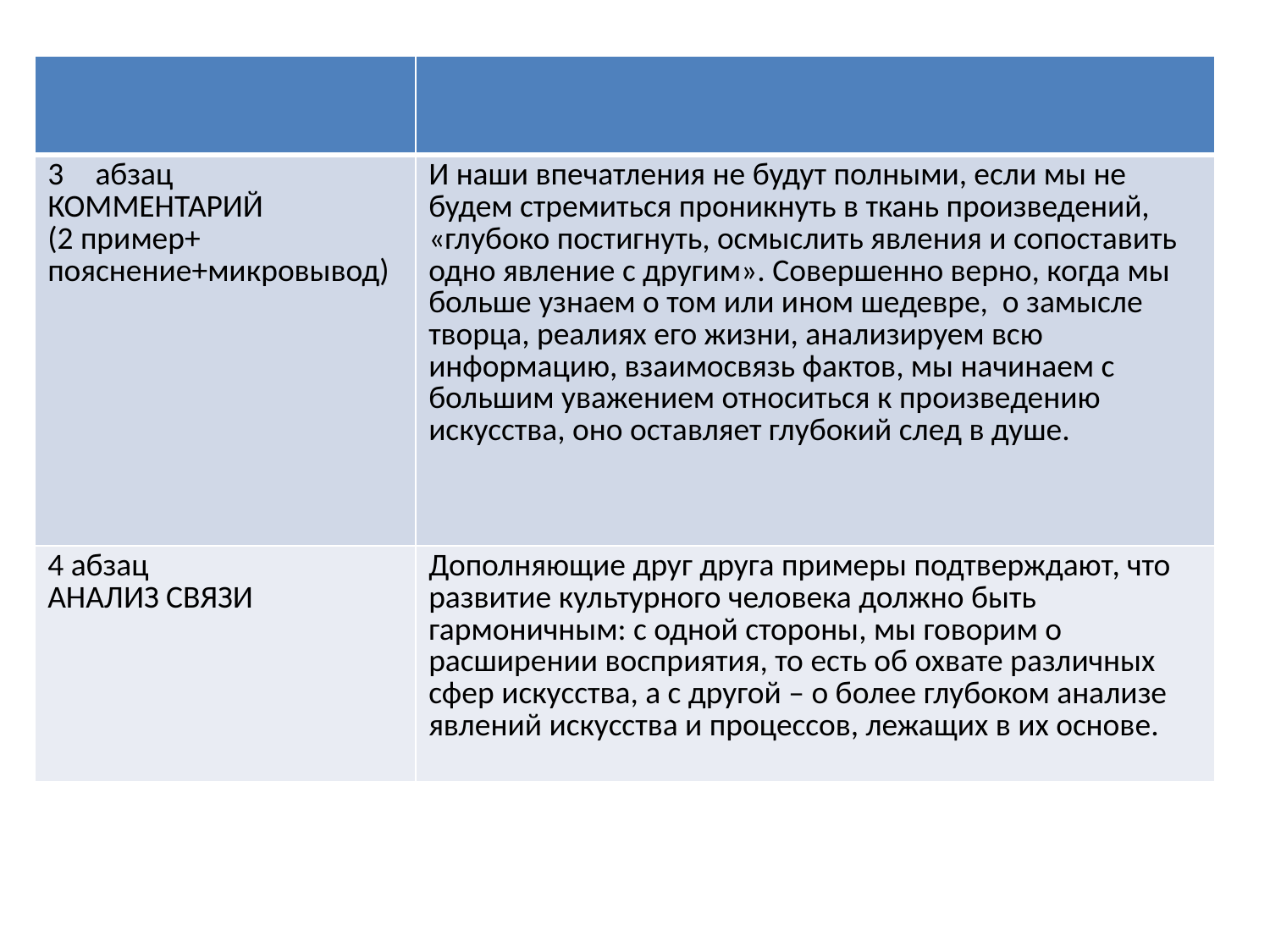

|  |  |
| --- | --- |
| абзац КОММЕНТАРИЙ (2 пример+ пояснение+микровывод) | И наши впечатления не будут полными, если мы не будем стремиться проникнуть в ткань произведений, «глубоко постигнуть, осмыслить явления и сопоставить одно явление с другим». Совершенно верно, когда мы больше узнаем о том или ином шедевре, о замысле творца, реалиях его жизни, анализируем всю информацию, взаимосвязь фактов, мы начинаем с большим уважением относиться к произведению искусства, оно оставляет глубокий след в душе. |
| 4 абзац АНАЛИЗ СВЯЗИ | Дополняющие друг друга примеры подтверждают, что развитие культурного человека должно быть гармоничным: с одной стороны, мы говорим о расширении восприятия, то есть об охвате различных сфер искусства, а с другой – о более глубоком анализе явлений искусства и процессов, лежащих в их основе. |